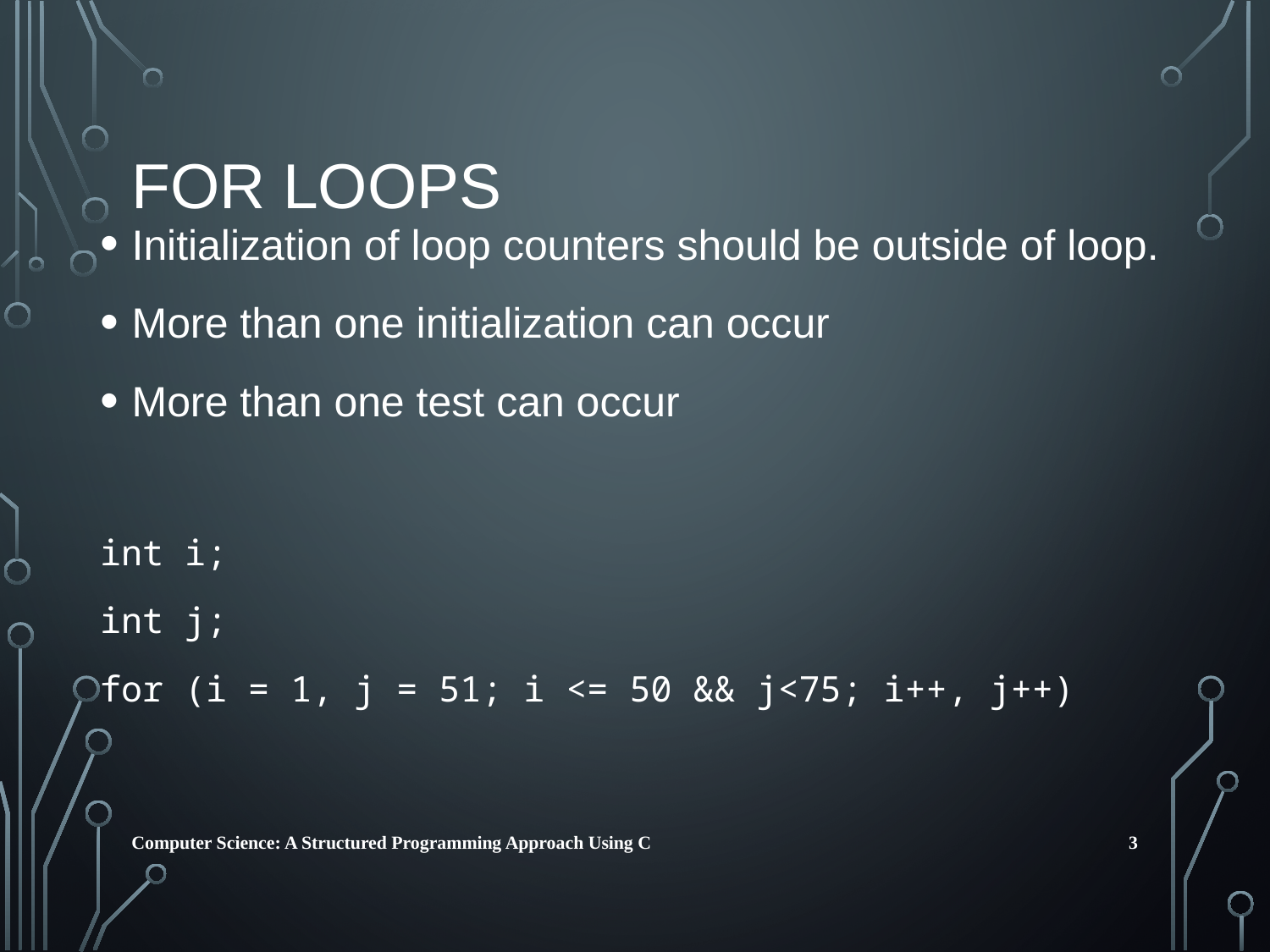

# For Loops
Initialization of loop counters should be outside of loop.
More than one initialization can occur
More than one test can occur

int i;
int j;
for (i = 1, j = 51; i <= 50 && j<75; i++, j++)
3
Computer Science: A Structured Programming Approach Using C